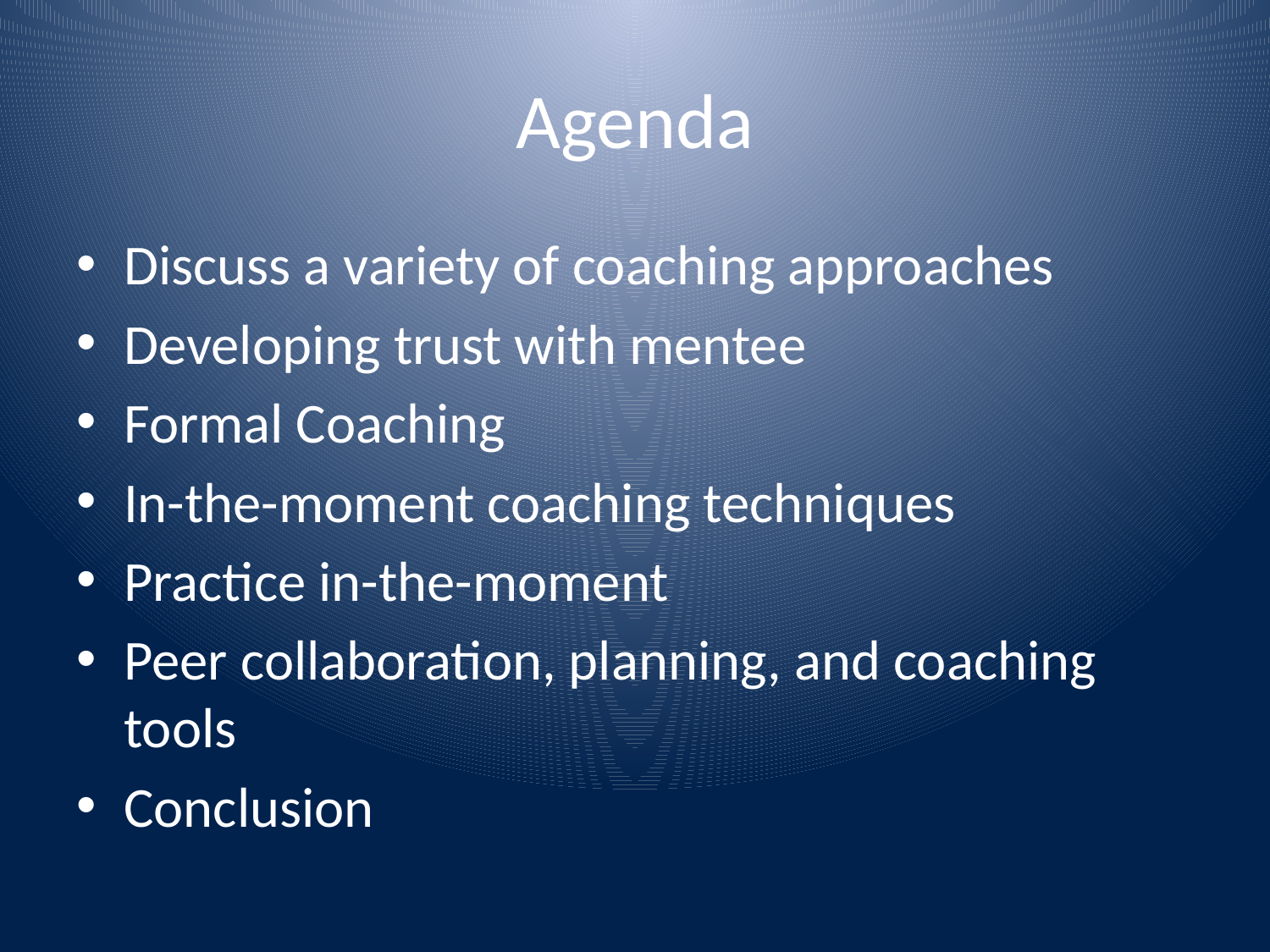

# Agenda
Discuss a variety of coaching approaches
Developing trust with mentee
Formal Coaching
In-the-moment coaching techniques
Practice in-the-moment
Peer collaboration, planning, and coaching tools
Conclusion